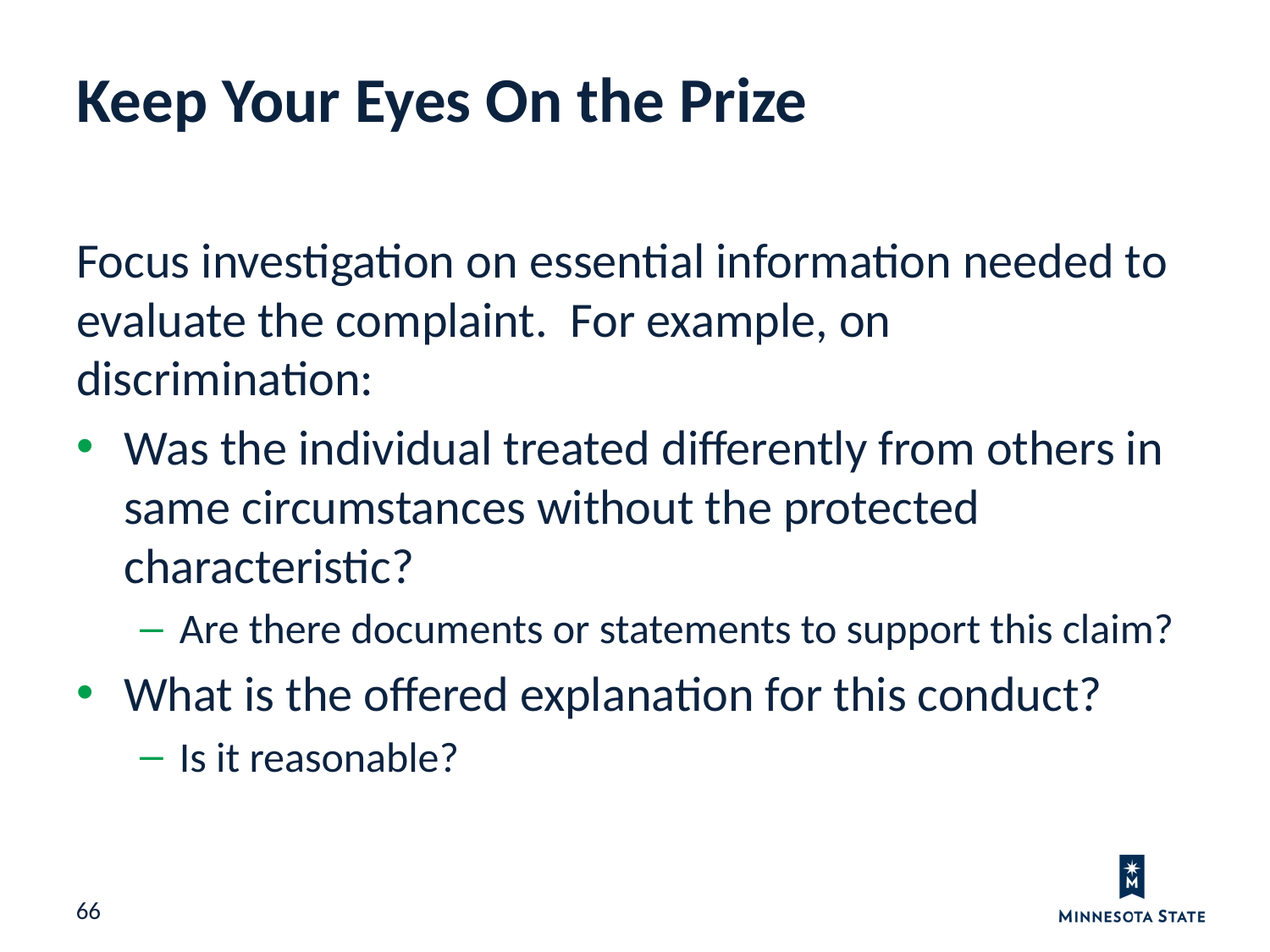

Keep Your Eyes On the Prize
Focus investigation on essential information needed to evaluate the complaint.  For example, on discrimination:
Was the individual treated differently from others in same circumstances without the protected characteristic?
Are there documents or statements to support this claim?
What is the offered explanation for this conduct?
Is it reasonable?